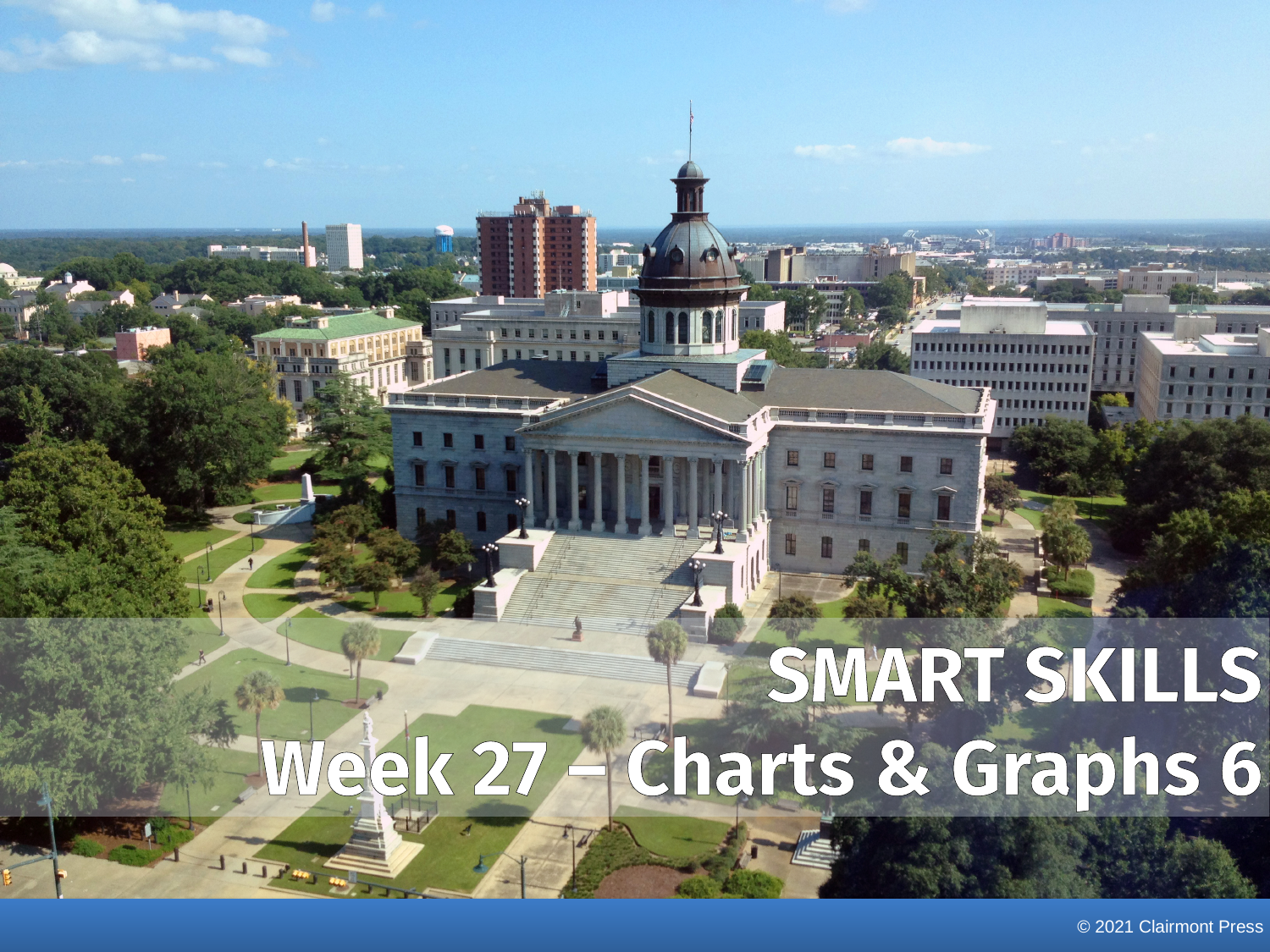

SMART SKILLS
Week 27 – Charts & Graphs 6
© 2021 Clairmont Press